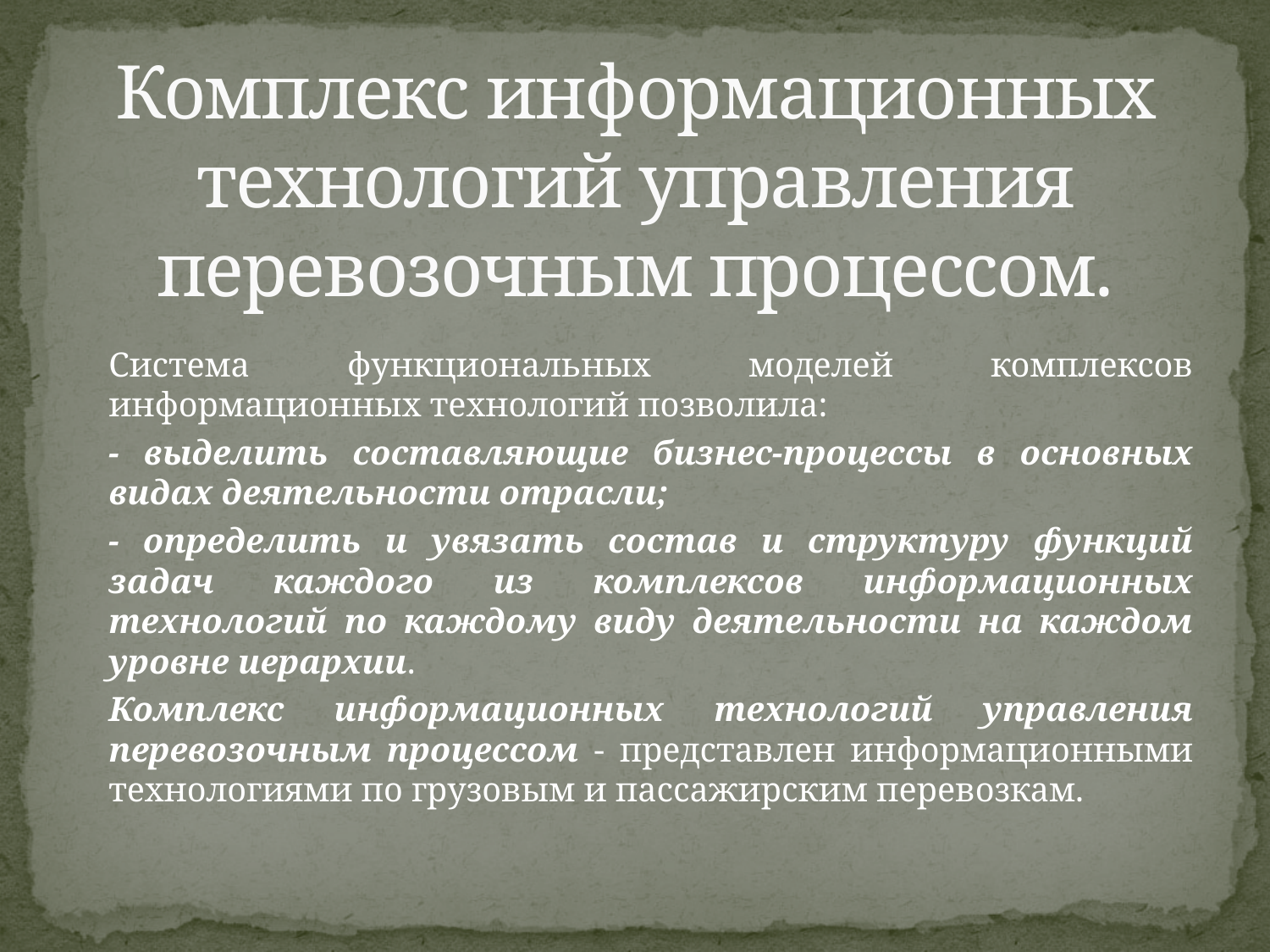

# Комплекс информационных технологий управления перевозочным процессом.
		Система функциональных моделей комплексов информационных технологий позволила:
	- выделить составляющие бизнес-процессы в основных видах деятельности отрасли;
	- определить и увязать состав и структуру функций задач каждого из комплексов информационных технологий по каждому виду деятельности на каждом уровне иерархии.
		Комплекс информационных технологий управления перевозочным процессом - представлен информационными технологиями по грузовым и пассажирским перевозкам.